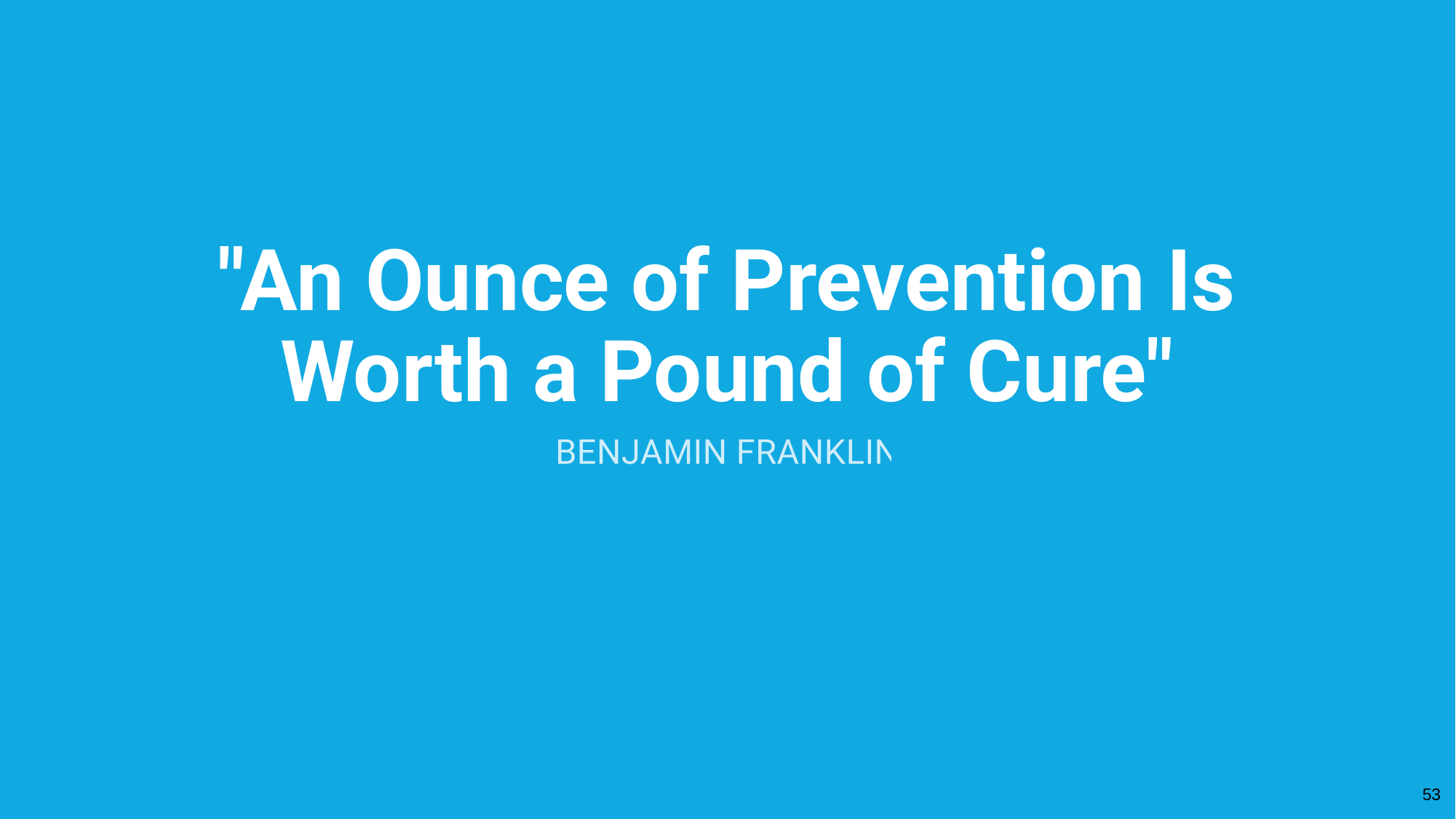

"An Ounce of Prevention Is Worth a Pound of Cure"
BENJAMIN FRANKLIN

53